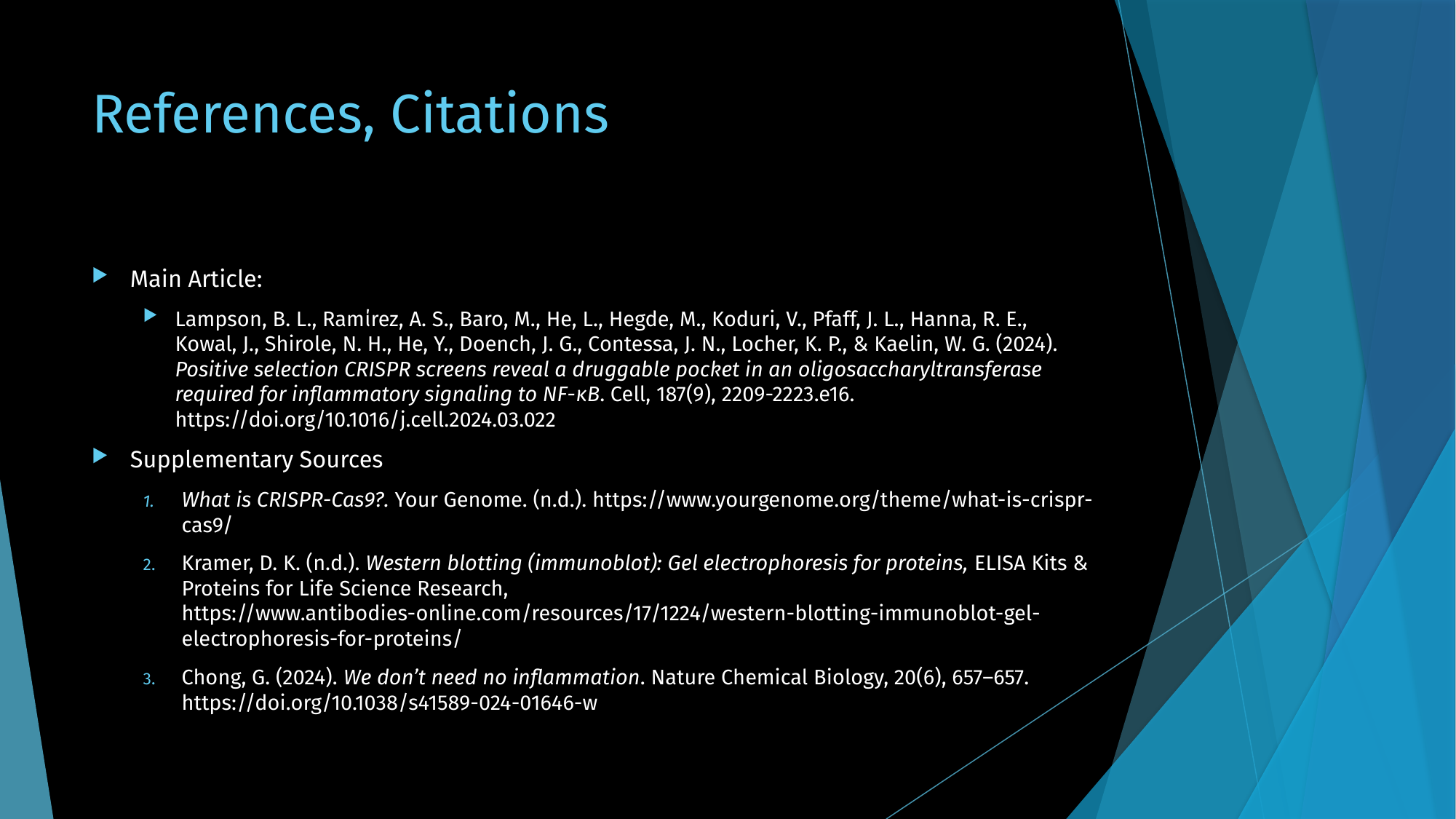

# References, Citations
Main Article:
Lampson, B. L., Ramίrez, A. S., Baro, M., He, L., Hegde, M., Koduri, V., Pfaff, J. L., Hanna, R. E., Kowal, J., Shirole, N. H., He, Y., Doench, J. G., Contessa, J. N., Locher, K. P., & Kaelin, W. G. (2024). Positive selection CRISPR screens reveal a druggable pocket in an oligosaccharyltransferase required for inflammatory signaling to NF-κB. Cell, 187(9), 2209-2223.e16. https://doi.org/10.1016/j.cell.2024.03.022
‌Supplementary Sources
What is CRISPR-Cas9?. Your Genome. (n.d.). https://www.yourgenome.org/theme/what-is-crispr-cas9/
Kramer, D. K. (n.d.). Western blotting (immunoblot): Gel electrophoresis for proteins, ELISA Kits & Proteins for Life Science Research, https://www.antibodies-online.com/resources/17/1224/western-blotting-immunoblot-gel-electrophoresis-for-proteins/
Chong, G. (2024). We don’t need no inflammation. Nature Chemical Biology, 20(6), 657–657. https://doi.org/10.1038/s41589-024-01646-w